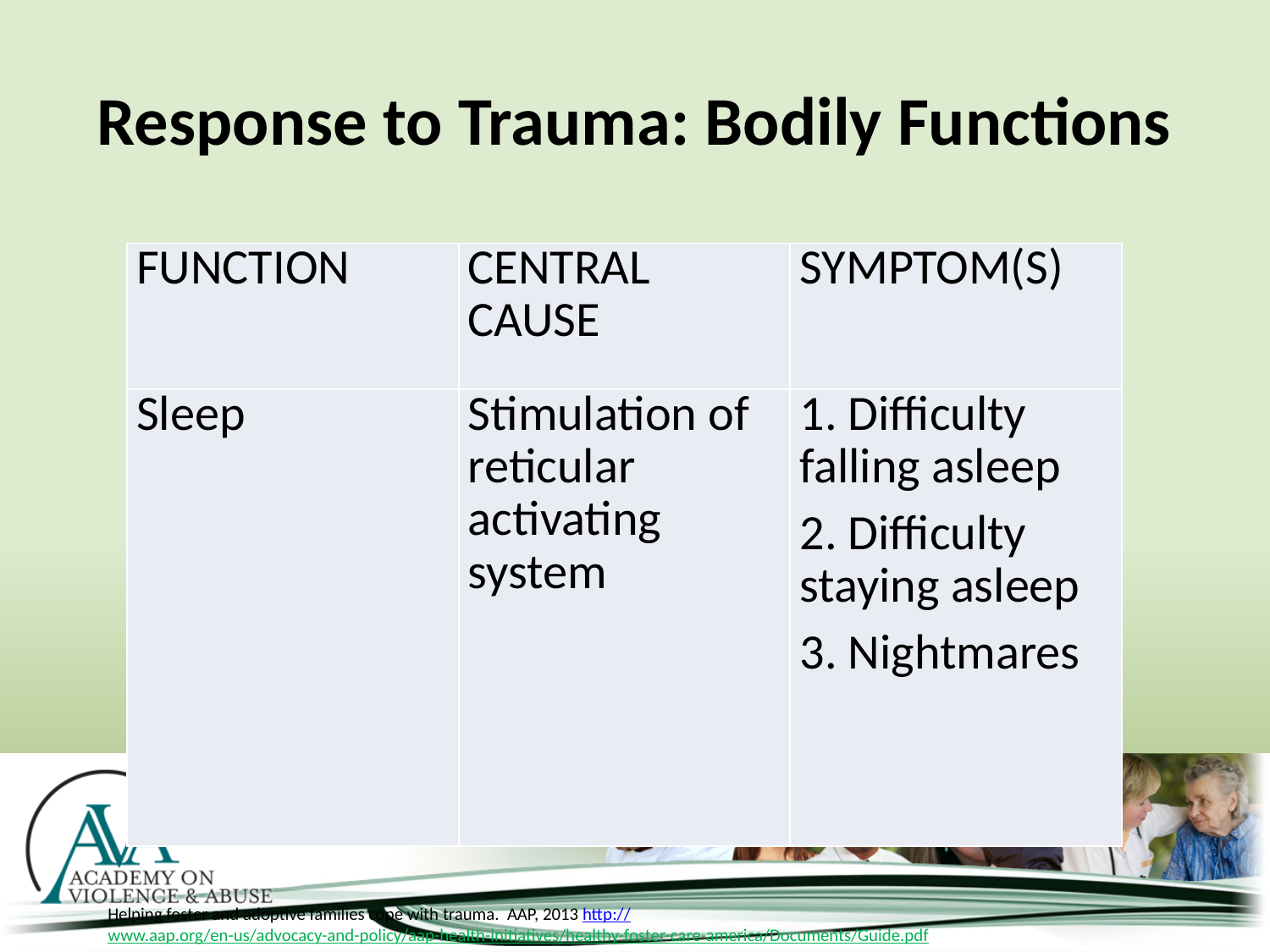

# Response to Trauma: Bodily Functions
| FUNCTION | CENTRAL CAUSE | SYMPTOM(S) |
| --- | --- | --- |
| Sleep | Stimulation of reticular activating system | 1. Difficulty falling asleep 2. Difficulty staying asleep 3. Nightmares |
Helping foster and adoptive families cope with trauma.  AAP, 2013 http://www.aap.org/en-us/advocacy-and-policy/aap-health-initiatives/healthy-foster-care-america/Documents/Guide.pdf